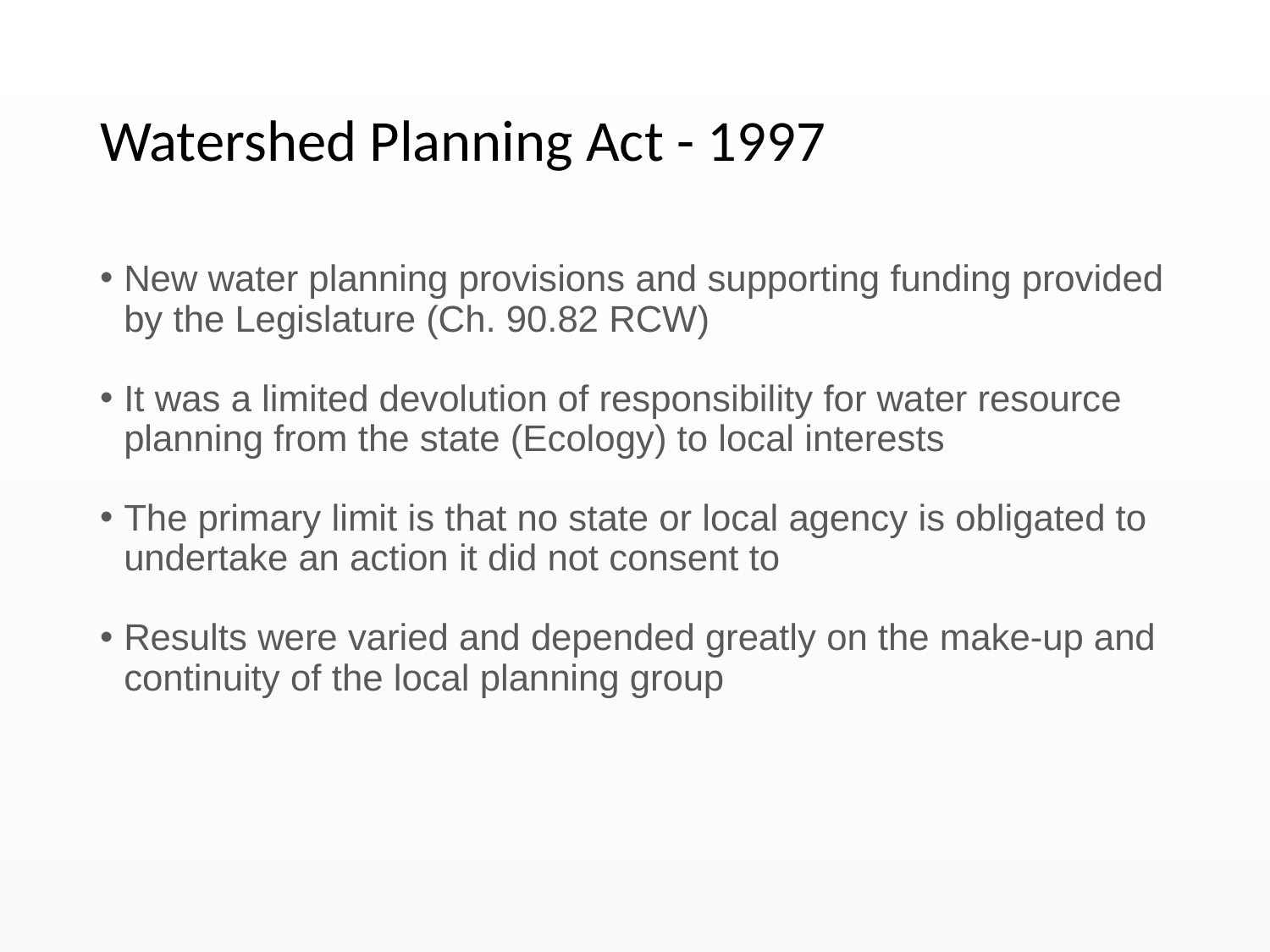

# Watershed Planning Act - 1997
New water planning provisions and supporting funding provided by the Legislature (Ch. 90.82 RCW)
It was a limited devolution of responsibility for water resource planning from the state (Ecology) to local interests
The primary limit is that no state or local agency is obligated to undertake an action it did not consent to
Results were varied and depended greatly on the make-up and continuity of the local planning group